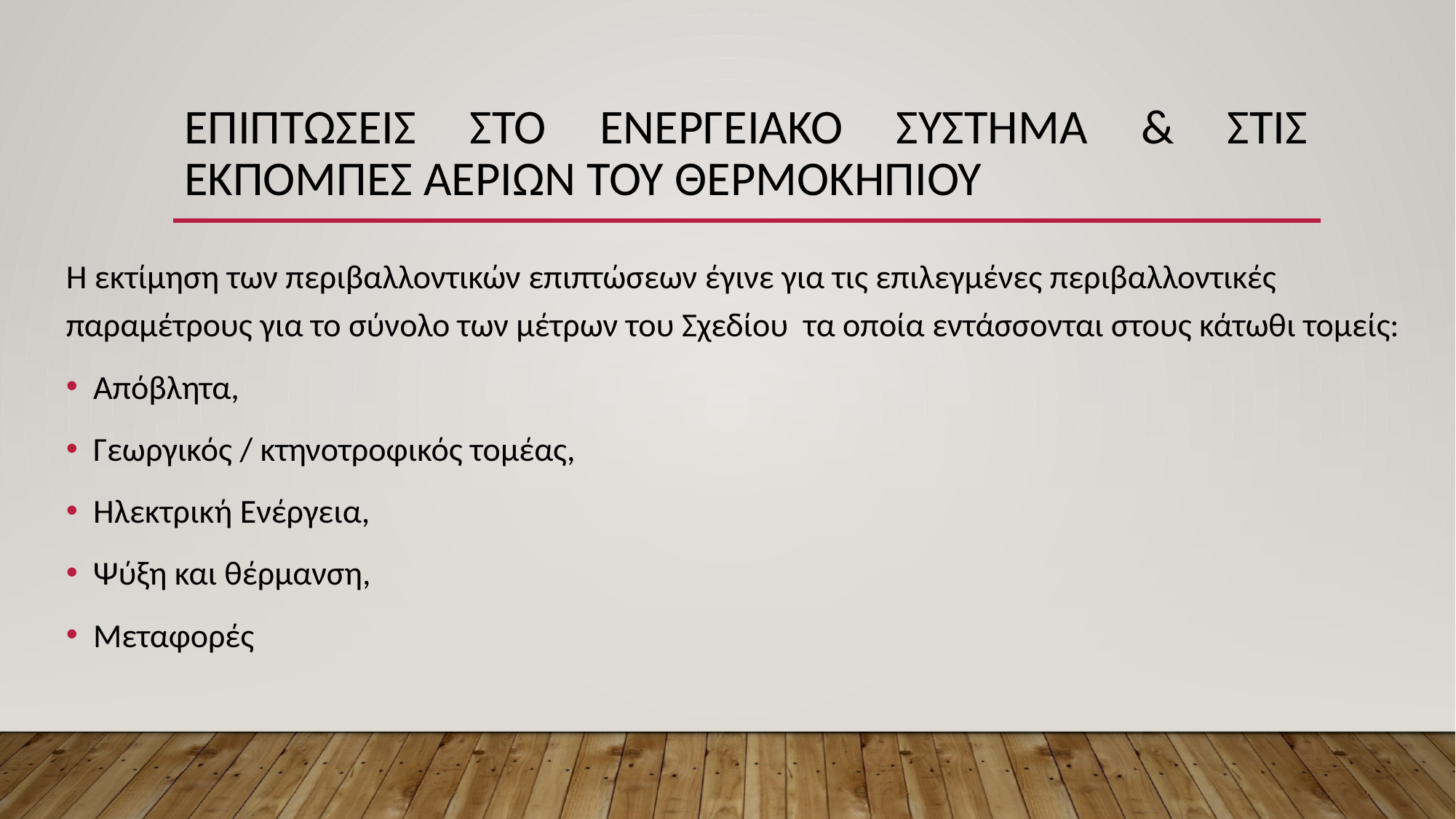

# ΕΠΙΠΤΩΣΕΙΣ ΣΤΟ ΕΝΕΡΓΕΙΑΚΟ ΣΥΣΤΗΜΑ & ΣΤΙΣ ΕΚΠΟΜΠΕΣ ΑΕΡΙΩΝ ΤΟΥ ΘΕΡΜΟΚΗΠΙΟΥ
Η εκτίμηση των περιβαλλοντικών επιπτώσεων έγινε για τις επιλεγμένες περιβαλλοντικές παραμέτρους για το σύνολο των μέτρων του Σχεδίου  τα οποία εντάσσονται στους κάτωθι τομείς:
Απόβλητα,
Γεωργικός / κτηνοτροφικός τομέας,
Ηλεκτρική Ενέργεια,
Ψύξη και θέρμανση,
Μεταφορές